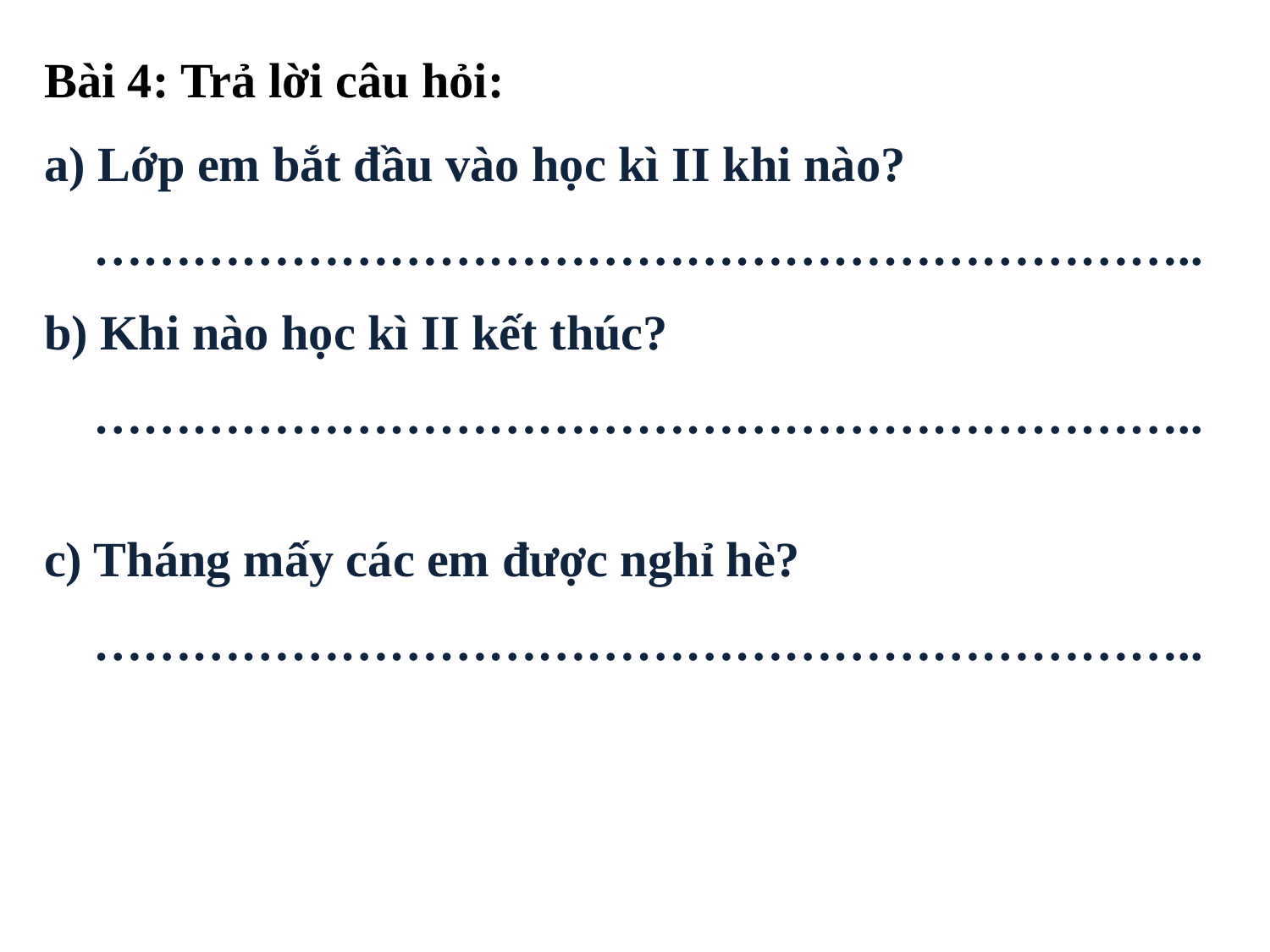

Bài 4: Trả lời câu hỏi:
a) Lớp em bắt đầu vào học kì II khi nào?
    …………………………………………………………..
b) Khi nào học kì II kết thúc?
    …………………………………………………………..
c) Tháng mấy các em được nghỉ hè?
    …………………………………………………………..